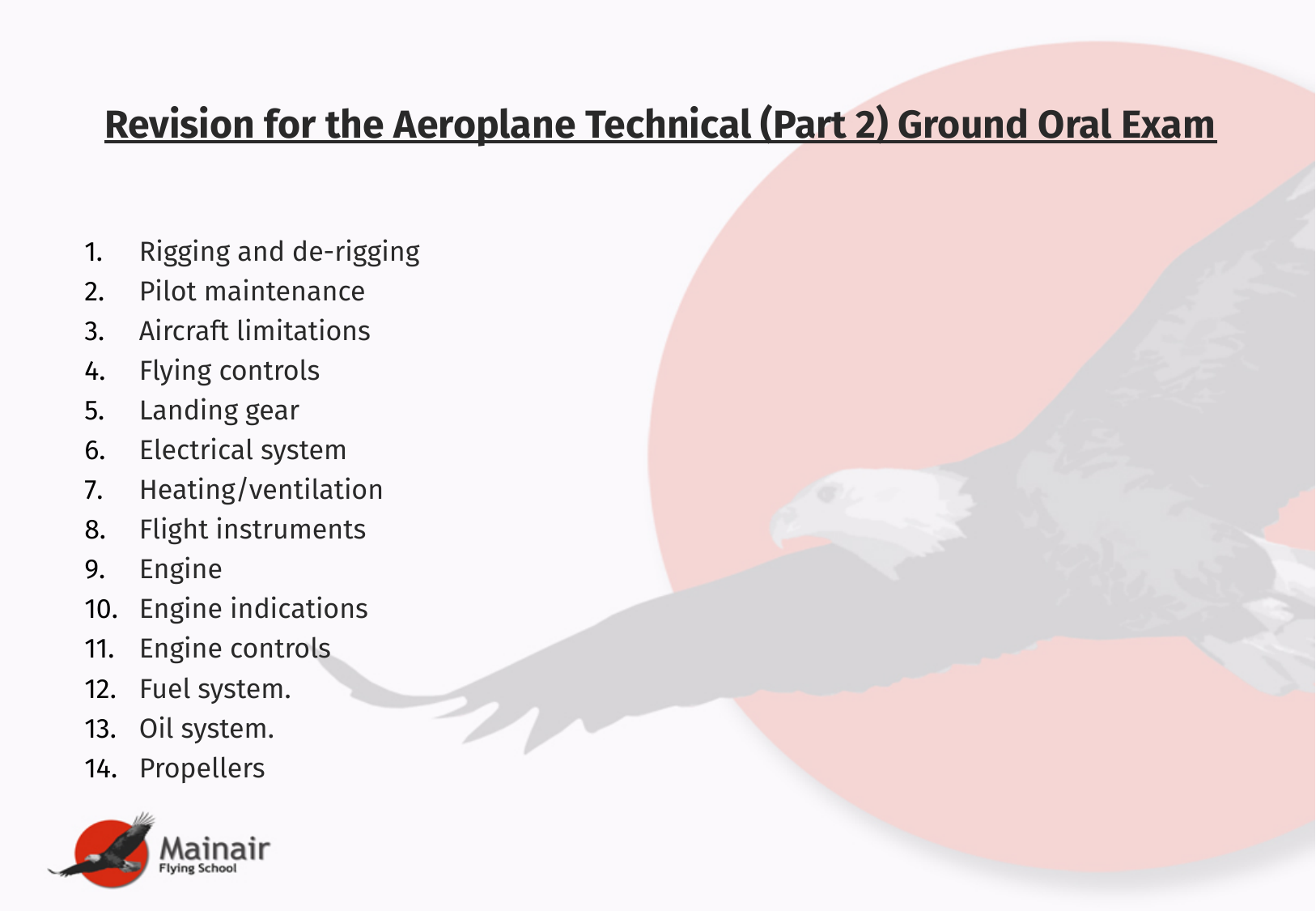

# Revision for the Aeroplane Technical (Part 2) Ground Oral Exam

Rigging and de-rigging
Pilot maintenance
Aircraft limitations
Flying controls
Landing gear
Electrical system
Heating/ventilation
Flight instruments
Engine
Engine indications
Engine controls
Fuel system.
Oil system.
Propellers